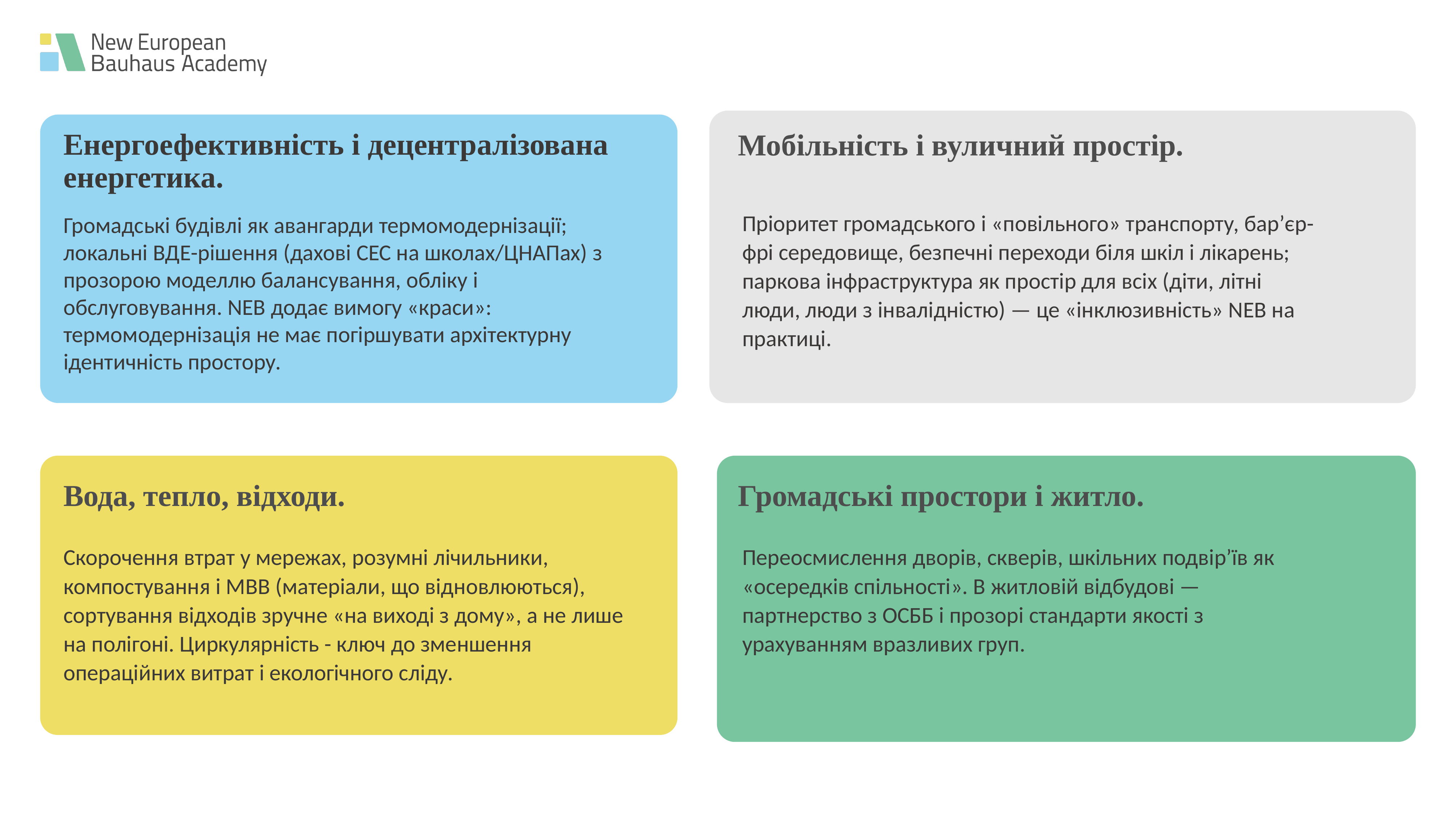

Енергоефективність і децентралізована енергетика.
Мобільність і вуличний простір.
Пріоритет громадського і «повільного» транспорту, бар’єр-фрі середовище, безпечні переходи біля шкіл і лікарень; паркова інфраструктура як простір для всіх (діти, літні люди, люди з інвалідністю) — це «інклюзивність» NEB на практиці.
Громадські будівлі як авангарди термомодернізації; локальні ВДЕ-рішення (дахові СЕС на школах/ЦНАПах) з прозорою моделлю балансування, обліку і обслуговування. NEB додає вимогу «краси»: термомодернізація не має погіршувати архітектурну ідентичність простору.

Вода, тепло, відходи.
Громадські простори і житло.
Скорочення втрат у мережах, розумні лічильники, компостування і МВВ (матеріали, що відновлюються), сортування відходів зручне «на виході з дому», а не лише на полігоні. Циркулярність - ключ до зменшення операційних витрат і екологічного сліду.
Переосмислення дворів, скверів, шкільних подвір’їв як «осередків спільності». В житловій відбудові — партнерство з ОСББ і прозорі стандарти якості з урахуванням вразливих груп.